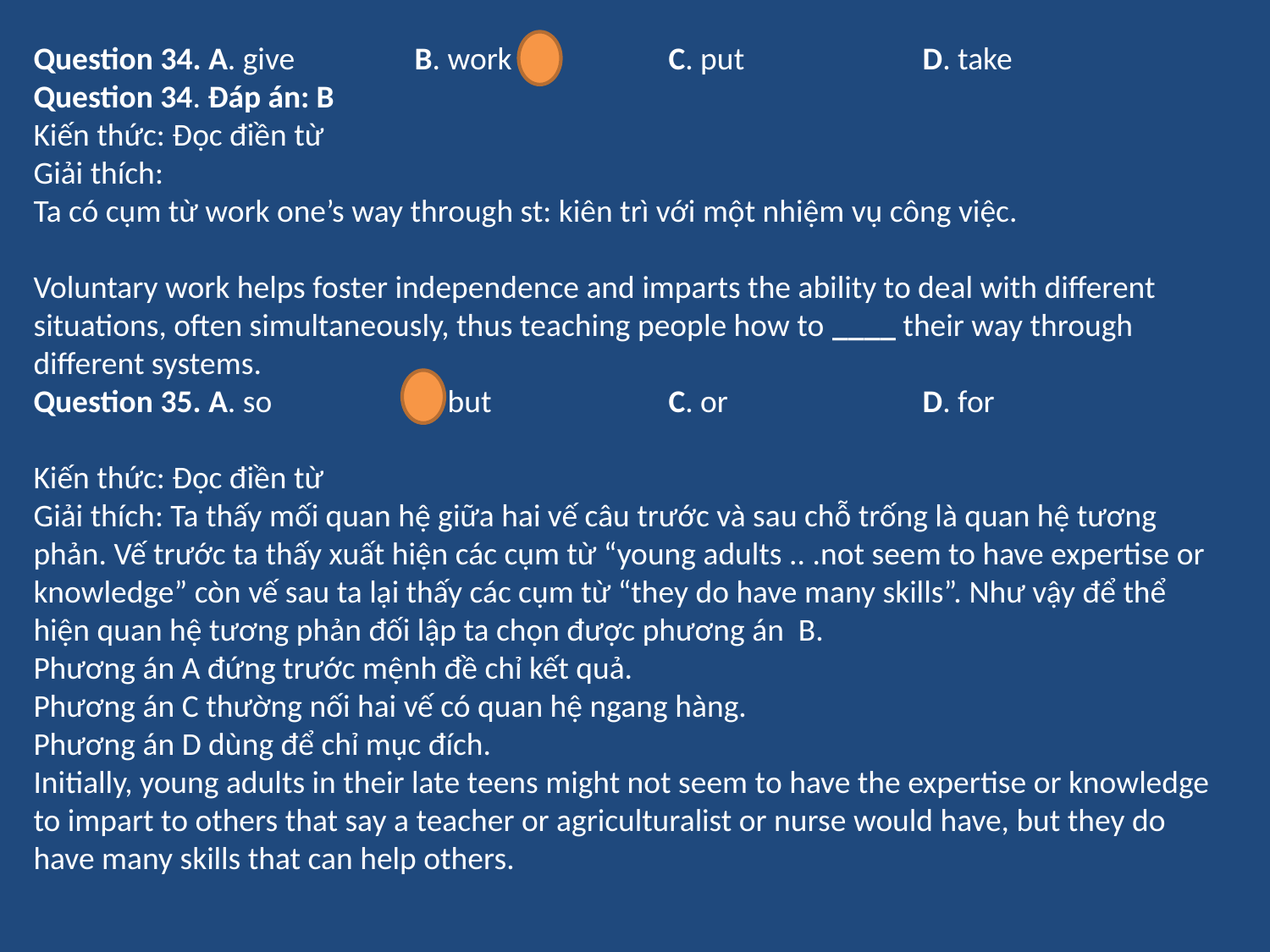

Question 34. A. give          	B. work          	C. put          	D. take
Question 34. Đáp án: B
Kiến thức: Đọc điền từ
Giải thích:
Ta có cụm từ work one’s way through st: kiên trì với một nhiệm vụ công việc.

Voluntary work helps foster independence and imparts the ability to deal with different situations, often simultaneously, thus teaching people how to ____ their way through different systems.
Question 35. A. so          	B. but          	C. or          	D. for

Kiến thức: Đọc điền từ
Giải thích: Ta thấy mối quan hệ giữa hai vế câu trước và sau chỗ trống là quan hệ tương phản. Vế trước ta thấy xuất hiện các cụm từ “young adults .. .not seem to have expertise or knowledge” còn vế sau ta lại thấy các cụm từ “they do have many skills”. Như vậy để thể hiện quan hệ tương phản đối lập ta chọn được phương án  B.
Phương án A đứng trước mệnh đề chỉ kết quả.
Phương án C thường nối hai vế có quan hệ ngang hàng.
Phương án D dùng để chỉ mục đích.
Initially, young adults in their late teens might not seem to have the expertise or knowledge to impart to others that say a teacher or agriculturalist or nurse would have, but they do have many skills that can help others.